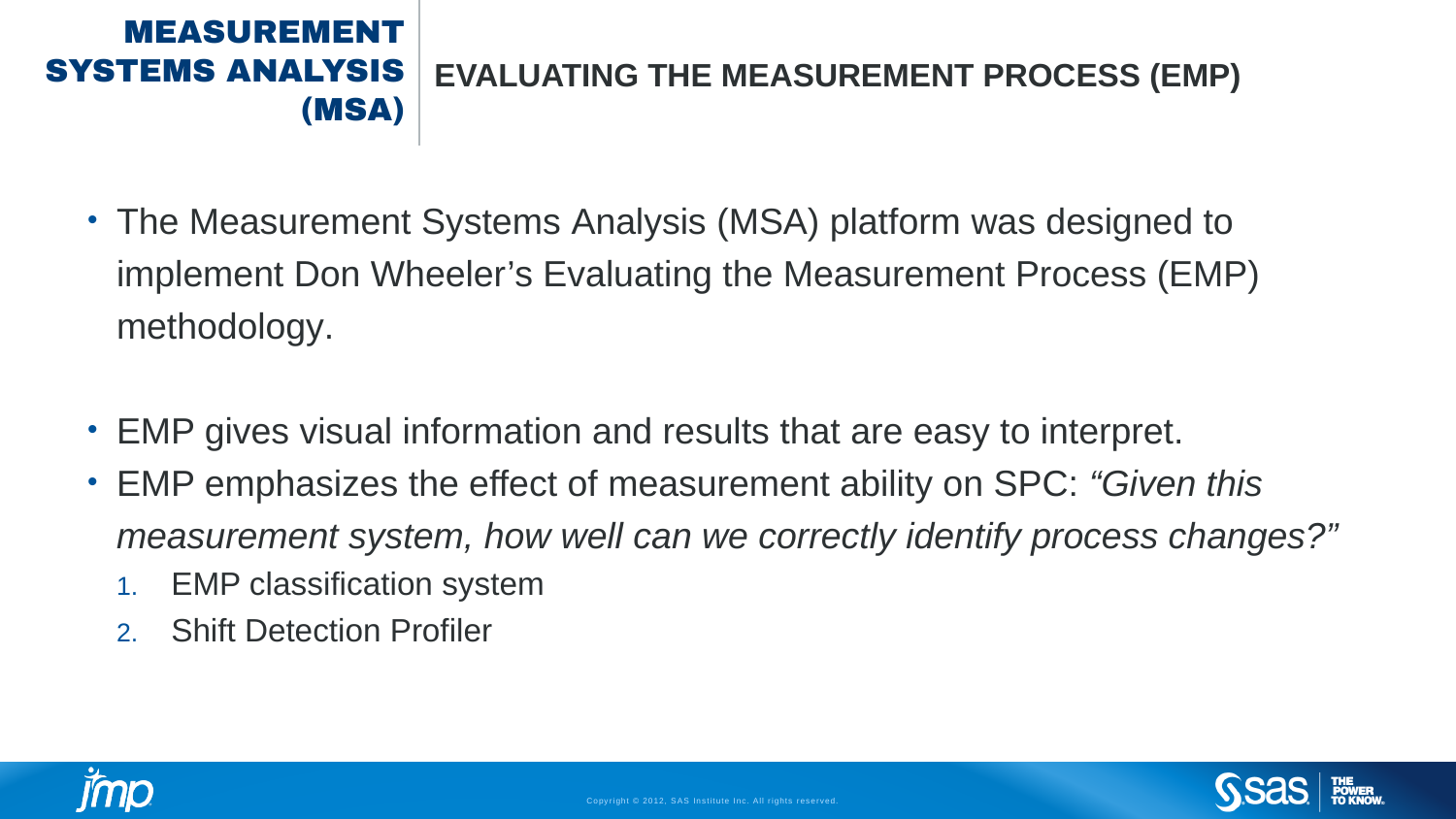

# Measurement systems analysis (MSA)
Evaluating the measurement process (EMP)
The Measurement Systems Analysis (MSA) platform was designed to implement Don Wheeler’s Evaluating the Measurement Process (EMP) methodology.

EMP gives visual information and results that are easy to interpret.
EMP emphasizes the effect of measurement ability on SPC: “Given this measurement system, how well can we correctly identify process changes?”
EMP classification system
Shift Detection Profiler